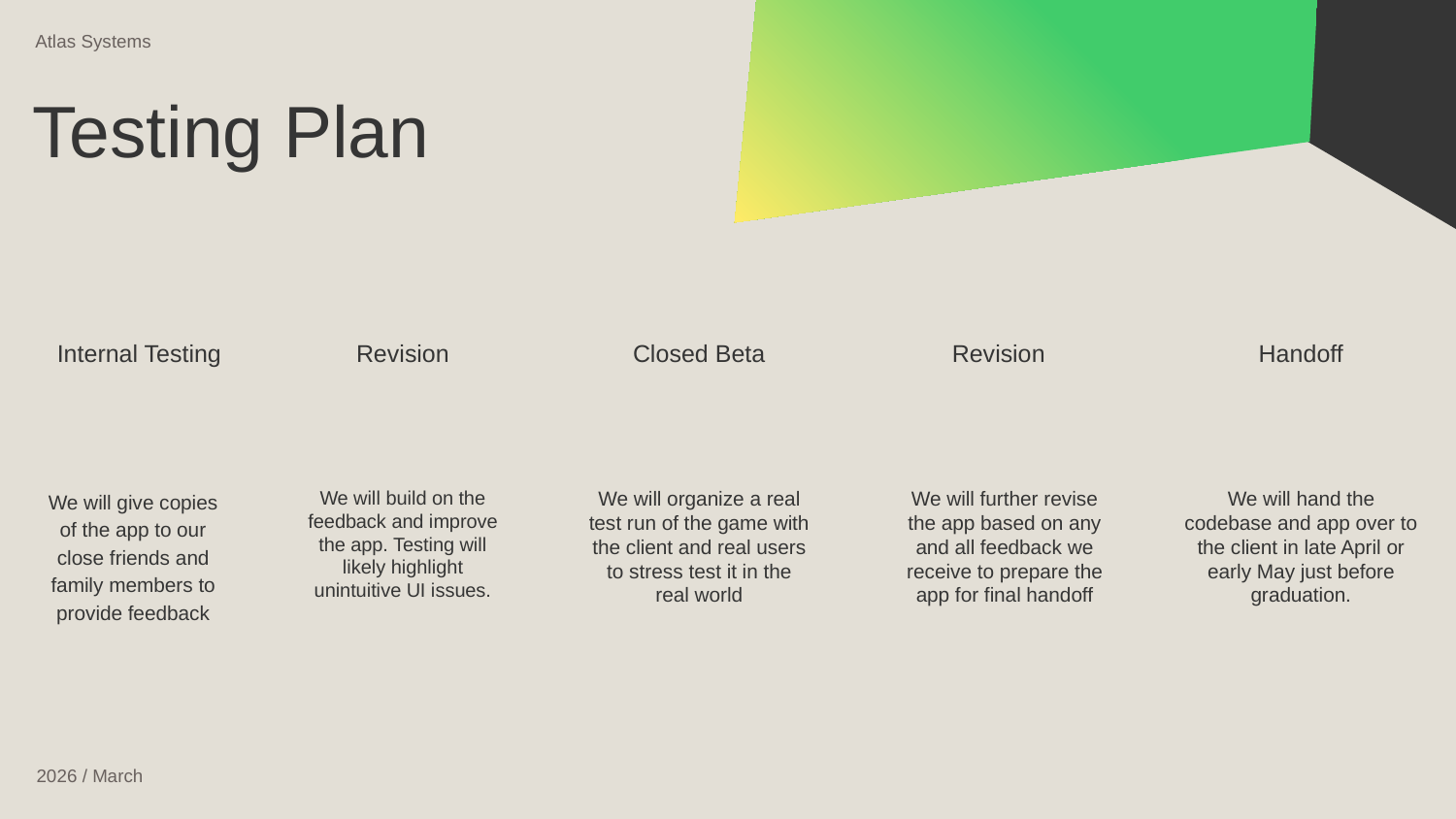

Atlas Systems
# Testing Plan
Internal Testing
Revision
Closed Beta
Revision
Handoff
We will give copies of the app to our close friends and family members to provide feedback
We will build on the feedback and improve the app. Testing will likely highlight unintuitive UI issues.
We will organize a real test run of the game with the client and real users to stress test it in the real world
We will further revise the app based on any and all feedback we receive to prepare the app for final handoff
We will hand the codebase and app over to the client in late April or early May just before graduation.
2026 / March